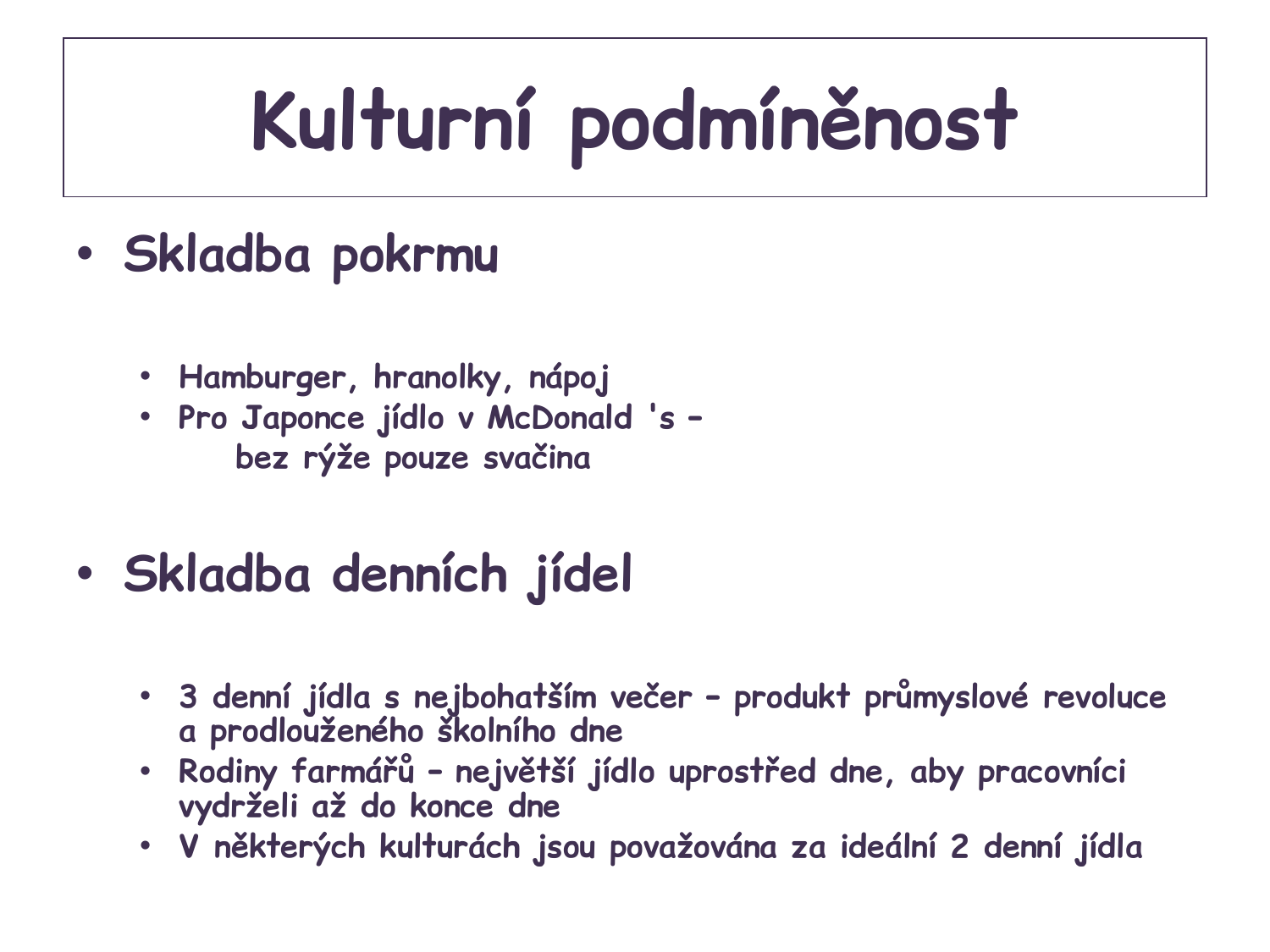

# Kulturní podmíněnost
Skladba pokrmu

Hamburger, hranolky, nápoj
Pro Japonce jídlo v McDonald 's –
       bez rýže pouze svačina

Skladba denních jídel

3 denní jídla s nejbohatším večer – produkt průmyslové revoluce a prodlouženého školního dne
Rodiny farmářů – největší jídlo uprostřed dne, aby pracovníci vydrželi až do konce dne
V některých kulturách jsou považována za ideální 2 denní jídla